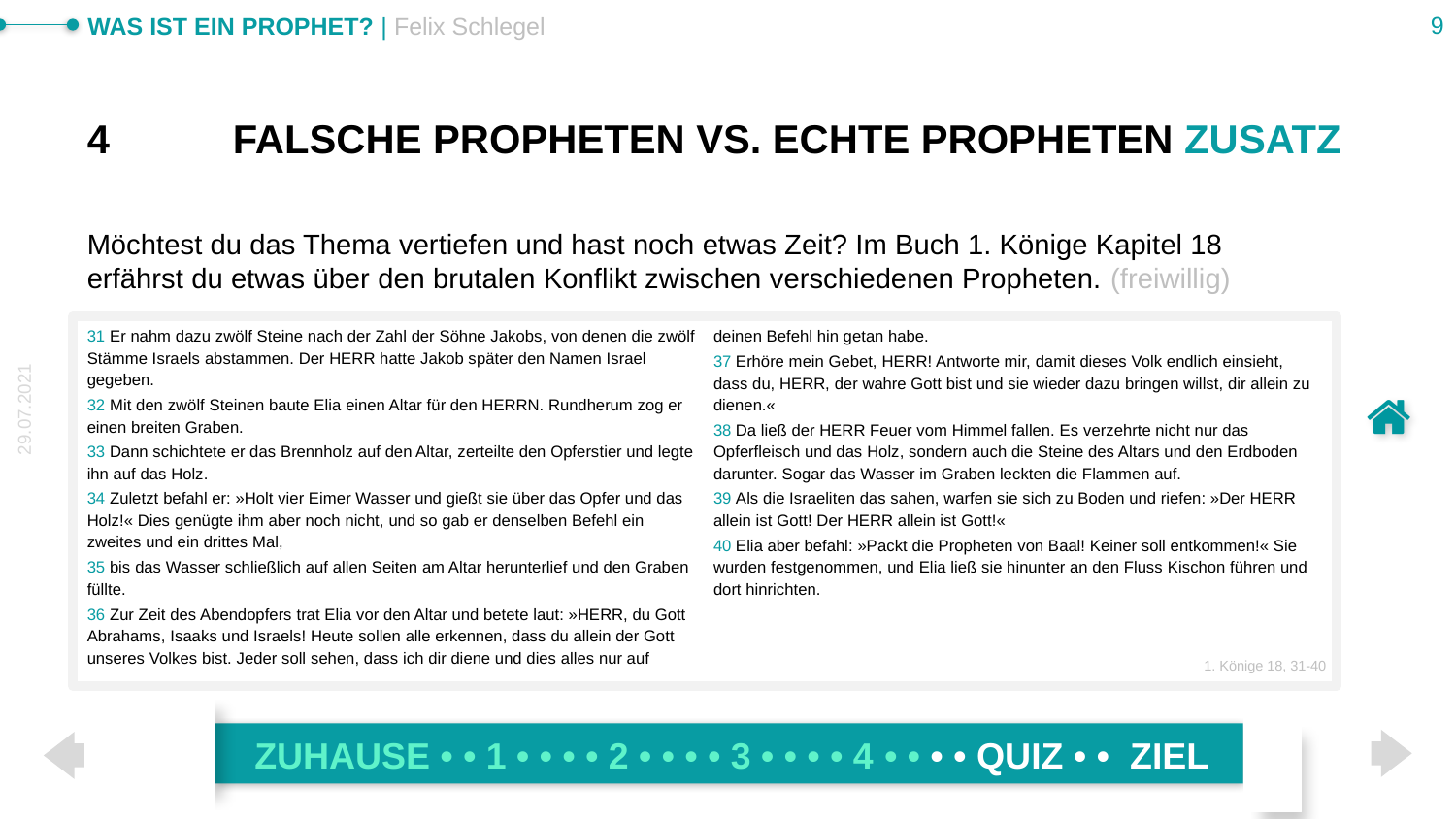

# 4	Falsche Propheten vs. Echte Propheten ZUSATZ
Möchtest du das Thema vertiefen und hast noch etwas Zeit? Im Buch 1. Könige Kapitel 18 erfährst du etwas über den brutalen Konflikt zwischen verschiedenen Propheten. (freiwillig)
31 Er nahm dazu zwölf Steine nach der Zahl der Söhne Jakobs, von denen die zwölf Stämme Israels abstammen. Der HERR hatte Jakob später den Namen Israel gegeben.
32 Mit den zwölf Steinen baute Elia einen Altar für den HERRN. Rundherum zog er einen breiten Graben.
33 Dann schichtete er das Brennholz auf den Altar, zerteilte den Opferstier und legte ihn auf das Holz.
34 Zuletzt befahl er: »Holt vier Eimer Wasser und gießt sie über das Opfer und das Holz!« Dies genügte ihm aber noch nicht, und so gab er denselben Befehl ein zweites und ein drittes Mal,
35 bis das Wasser schließlich auf allen Seiten am Altar herunterlief und den Graben füllte.
36 Zur Zeit des Abendopfers trat Elia vor den Altar und betete laut: »HERR, du Gott Abrahams, Isaaks und Israels! Heute sollen alle erkennen, dass du allein der Gott unseres Volkes bist. Jeder soll sehen, dass ich dir diene und dies alles nur auf deinen Befehl hin getan habe.
37 Erhöre mein Gebet, HERR! Antworte mir, damit dieses Volk endlich einsieht, dass du, HERR, der wahre Gott bist und sie wieder dazu bringen willst, dir allein zu dienen.«
38 Da ließ der HERR Feuer vom Himmel fallen. Es verzehrte nicht nur das Opferfleisch und das Holz, sondern auch die Steine des Altars und den Erdboden darunter. Sogar das Wasser im Graben leckten die Flammen auf.
39 Als die Israeliten das sahen, warfen sie sich zu Boden und riefen: »Der HERR allein ist Gott! Der HERR allein ist Gott!«
40 Elia aber befahl: »Packt die Propheten von Baal! Keiner soll entkommen!« Sie wurden festgenommen, und Elia ließ sie hinunter an den Fluss Kischon führen und dort hinrichten.
1. Könige 18, 31-40
ZUHAUSE • • 1 • • • • 2 • • • • 3 • • • • 4 • • • • QUIZ • •  ZIEL